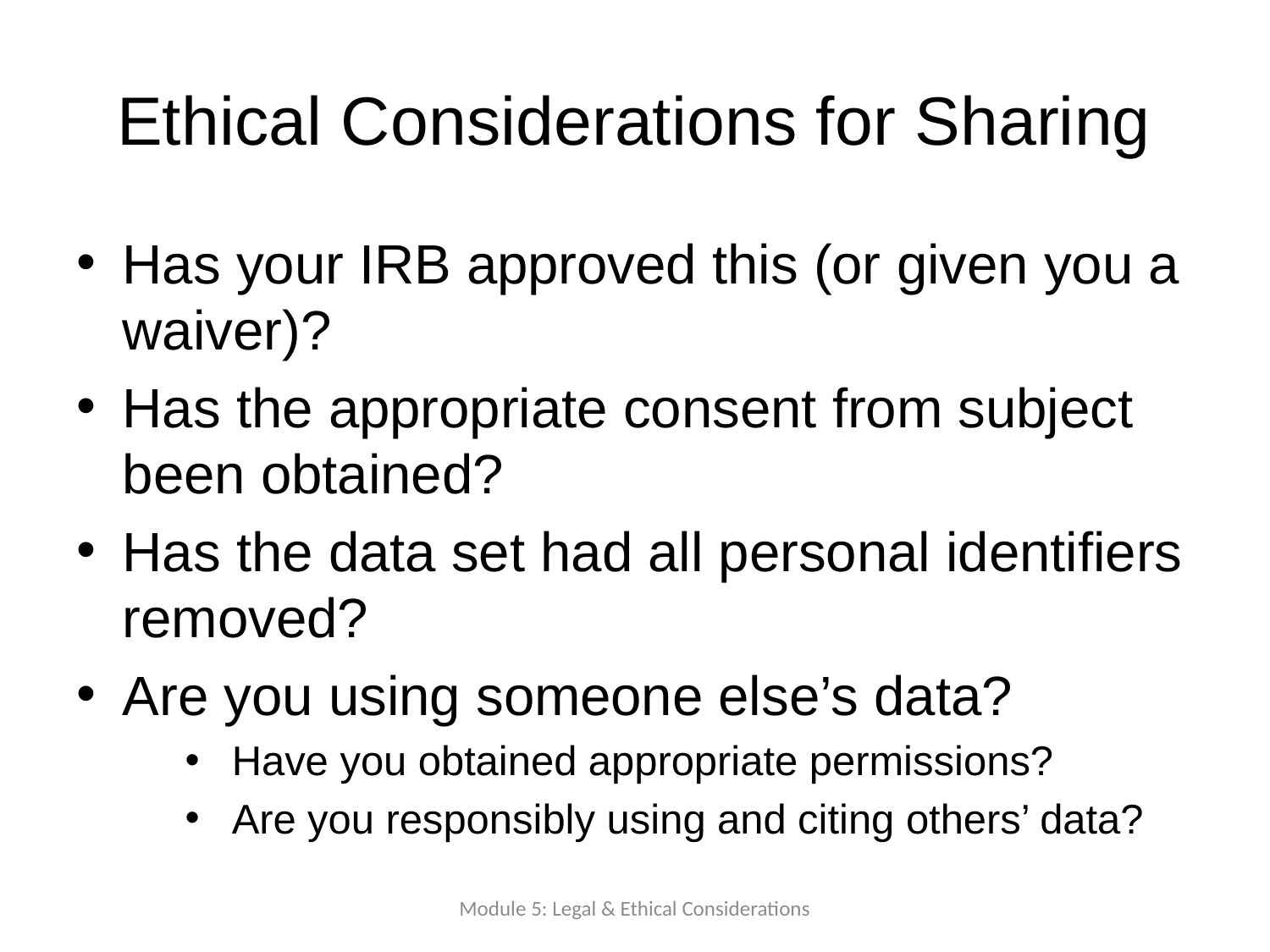

# Ethical Considerations for Sharing
Has your IRB approved this (or given you a waiver)?
Has the appropriate consent from subject been obtained?
Has the data set had all personal identifiers removed?
Are you using someone else’s data?
Have you obtained appropriate permissions?
Are you responsibly using and citing others’ data?

Module 5: Legal & Ethical Considerations